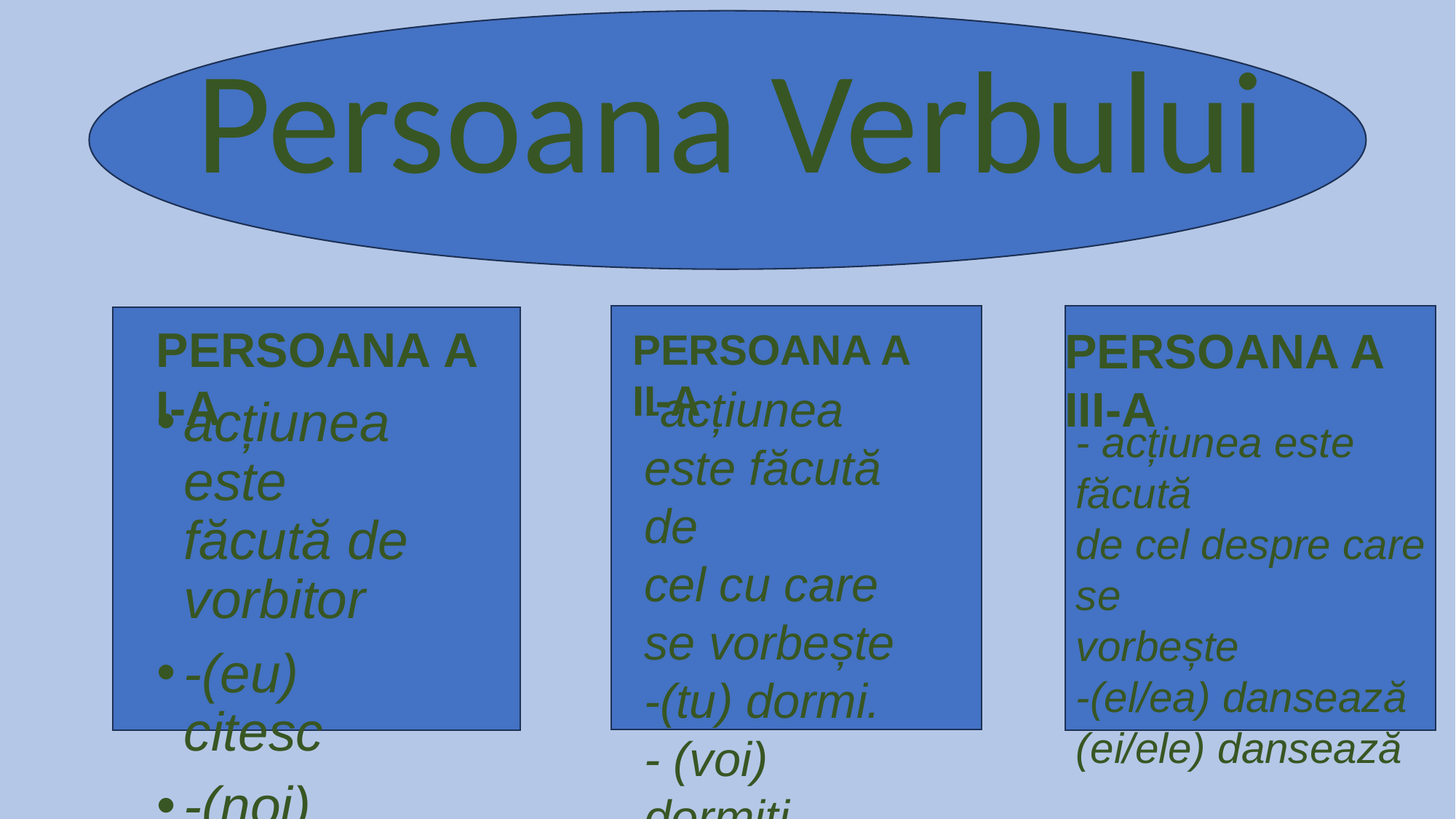

# Persoana Verbului

PERSOANA A I-A
PERSOANA A III-A
PERSOANA A II-A
-acțiunea este făcută de
cel cu care se vorbește
-(tu) dormi.
- (voi) dormiți
acțiunea este făcută de vorbitor
-(eu) citesc
-(noi) citim
- acțiunea este făcută
de cel despre care se
vorbește
-(el/ea) dansează
(ei/ele) dansează